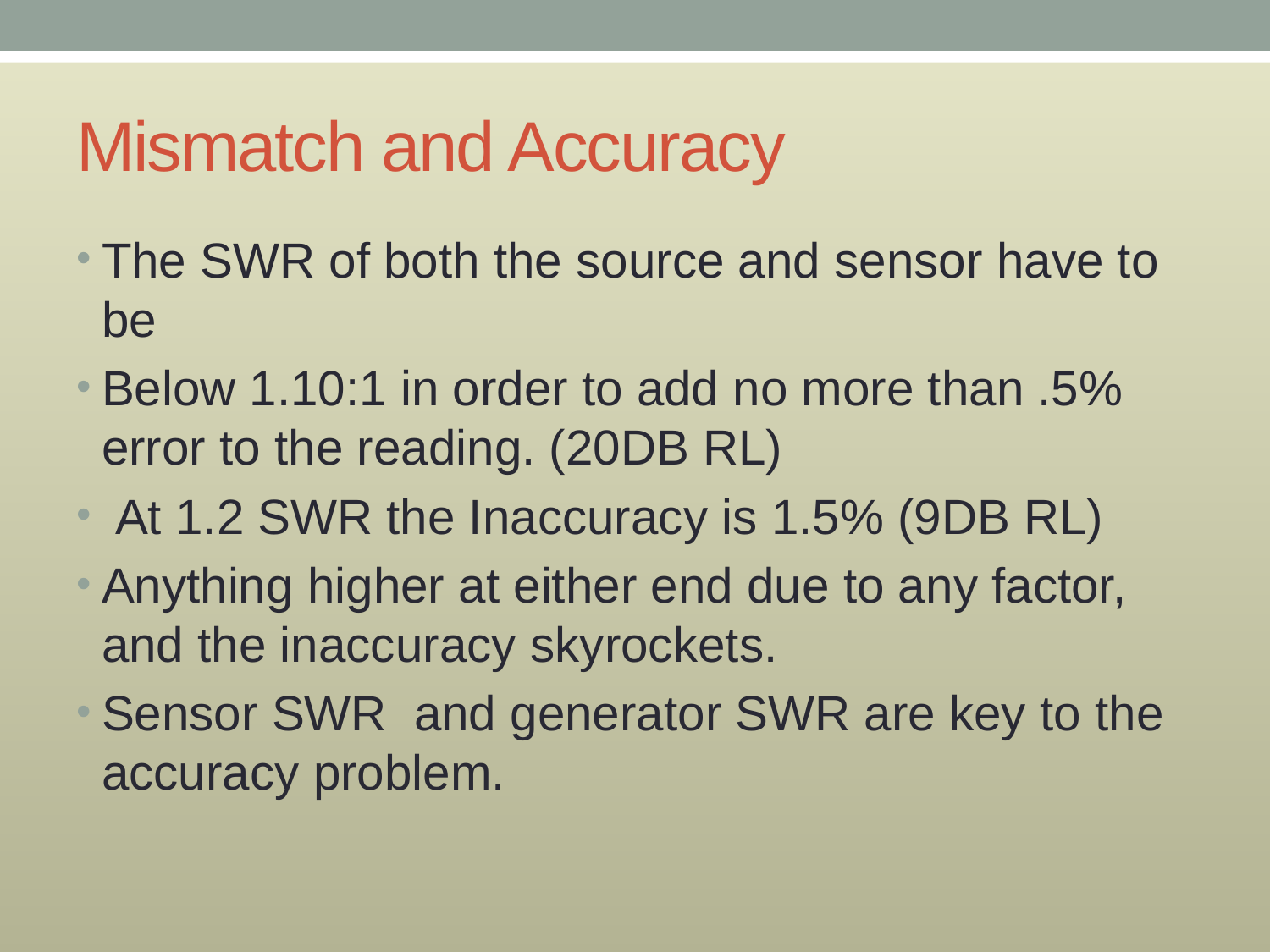

# Mismatch and Accuracy
The SWR of both the source and sensor have to be
Below 1.10:1 in order to add no more than .5% error to the reading. (20DB RL)
 At 1.2 SWR the Inaccuracy is 1.5% (9DB RL)
Anything higher at either end due to any factor, and the inaccuracy skyrockets.
Sensor SWR  and generator SWR are key to the accuracy problem.